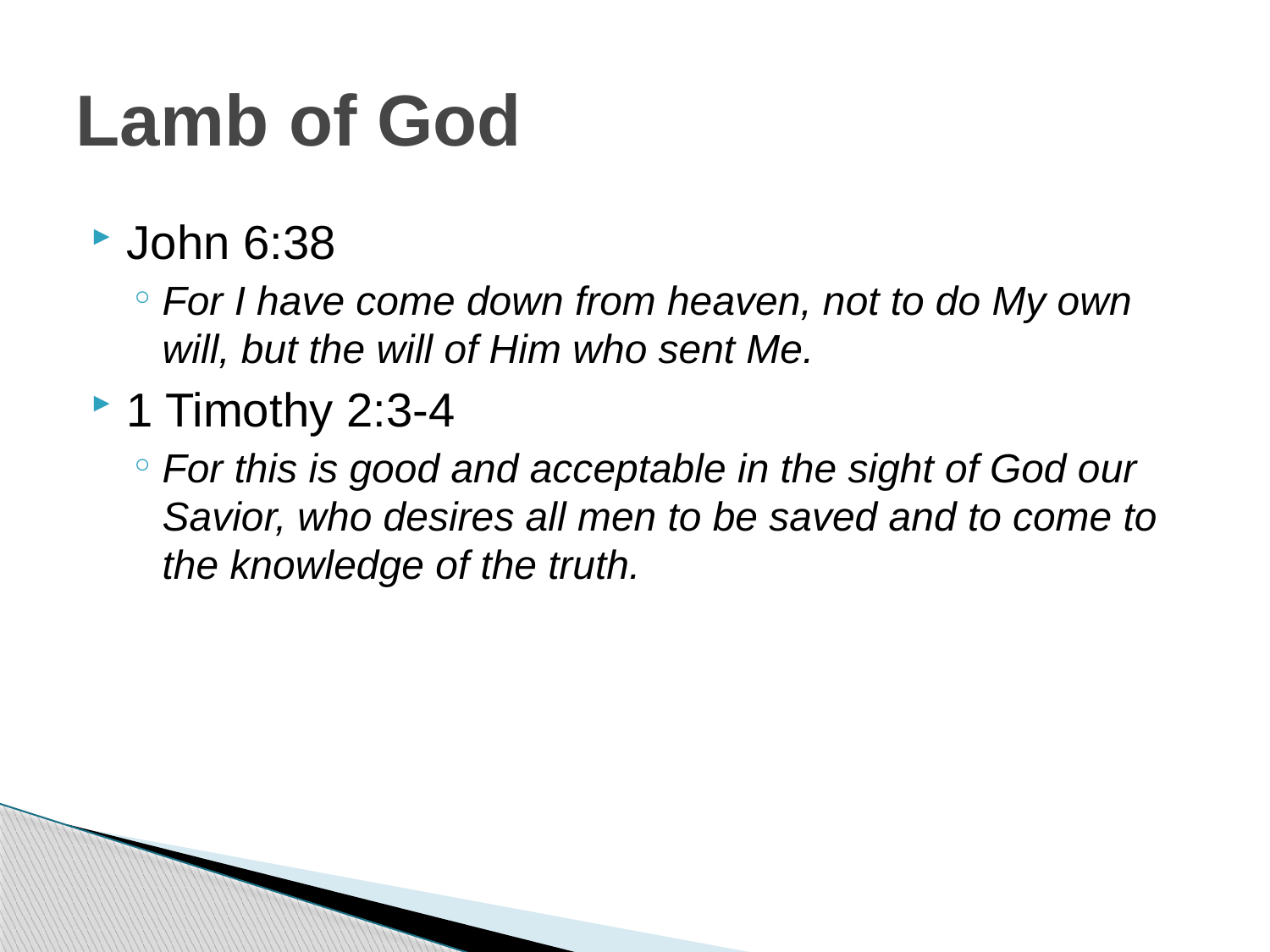

# Lamb of God
John 6:38
For I have come down from heaven, not to do My own will, but the will of Him who sent Me.
1 Timothy 2:3-4
For this is good and acceptable in the sight of God our Savior, who desires all men to be saved and to come to the knowledge of the truth.